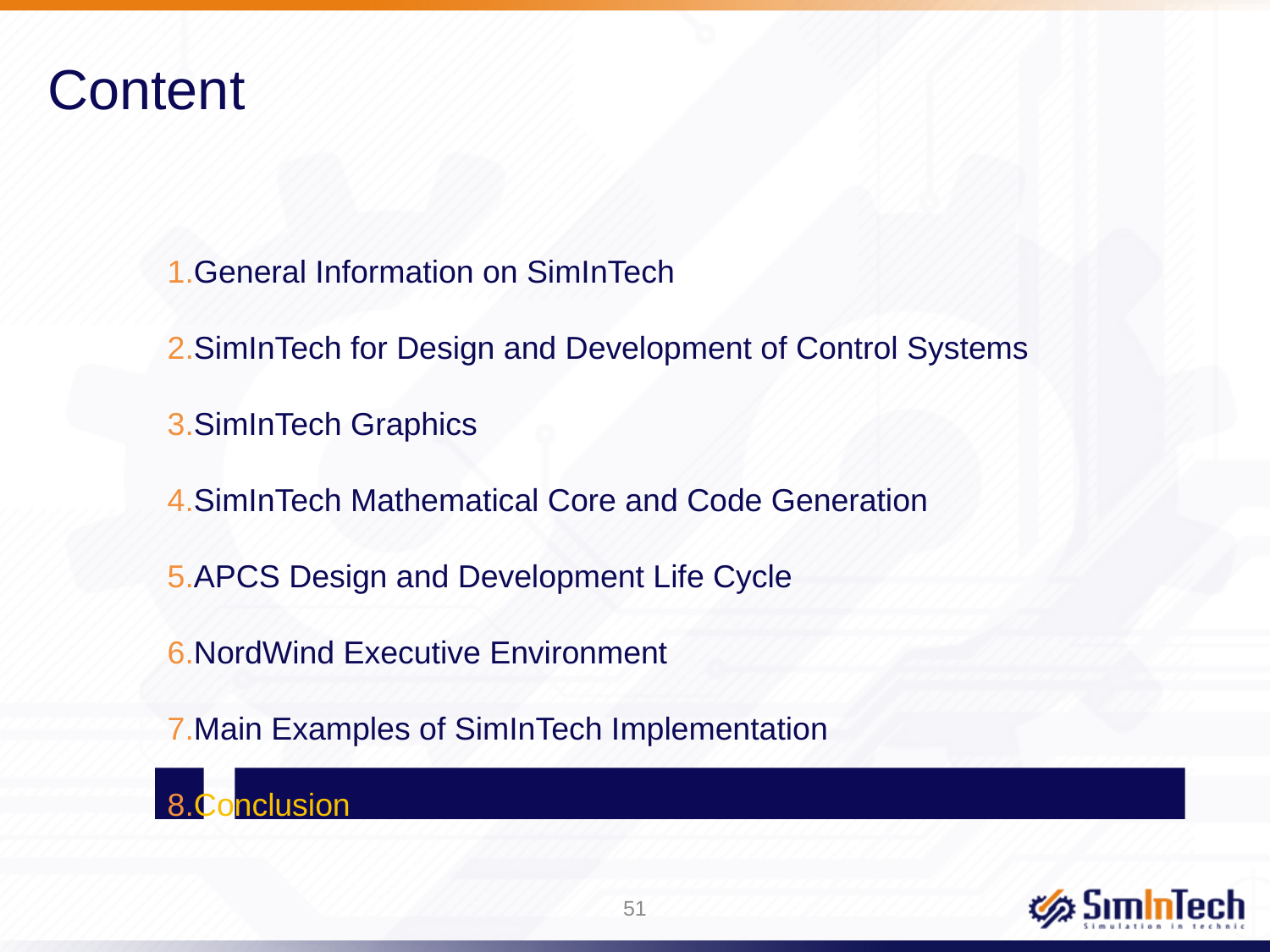

# Content
General Information on SimInTech
SimInTech for Design and Development of Control Systems
SimInTech Graphics
SimInTech Mathematical Core and Code Generation
APCS Design and Development Life Cycle
NordWind Executive Environment
Main Examples of SimInTech Implementation
Conclusion

51